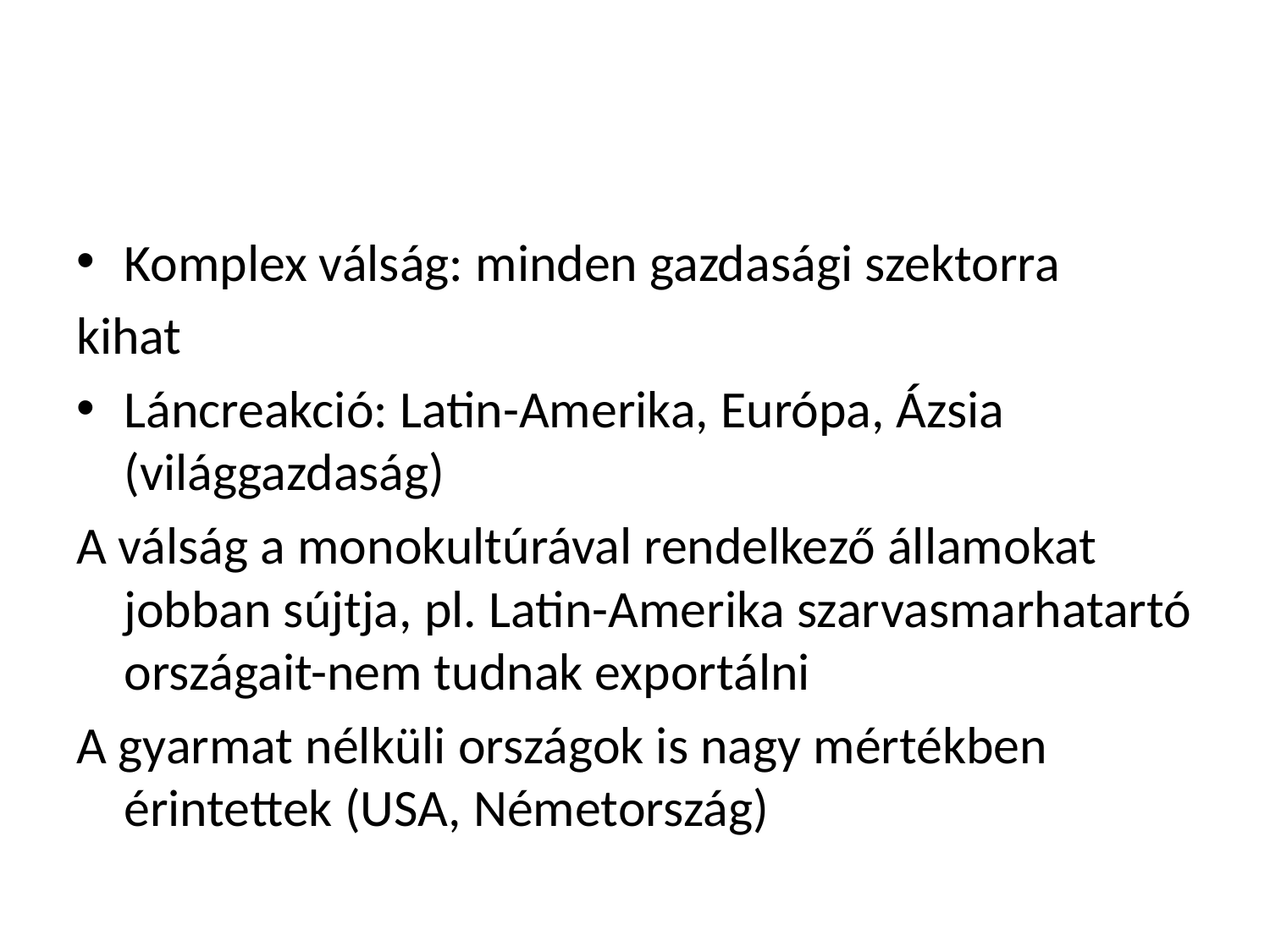

#
Komplex válság: minden gazdasági szektorra
kihat
Láncreakció: Latin-Amerika, Európa, Ázsia (világgazdaság)
A válság a monokultúrával rendelkező államokat jobban sújtja, pl. Latin-Amerika szarvasmarhatartó országait-nem tudnak exportálni
A gyarmat nélküli országok is nagy mértékben érintettek (USA, Németország)